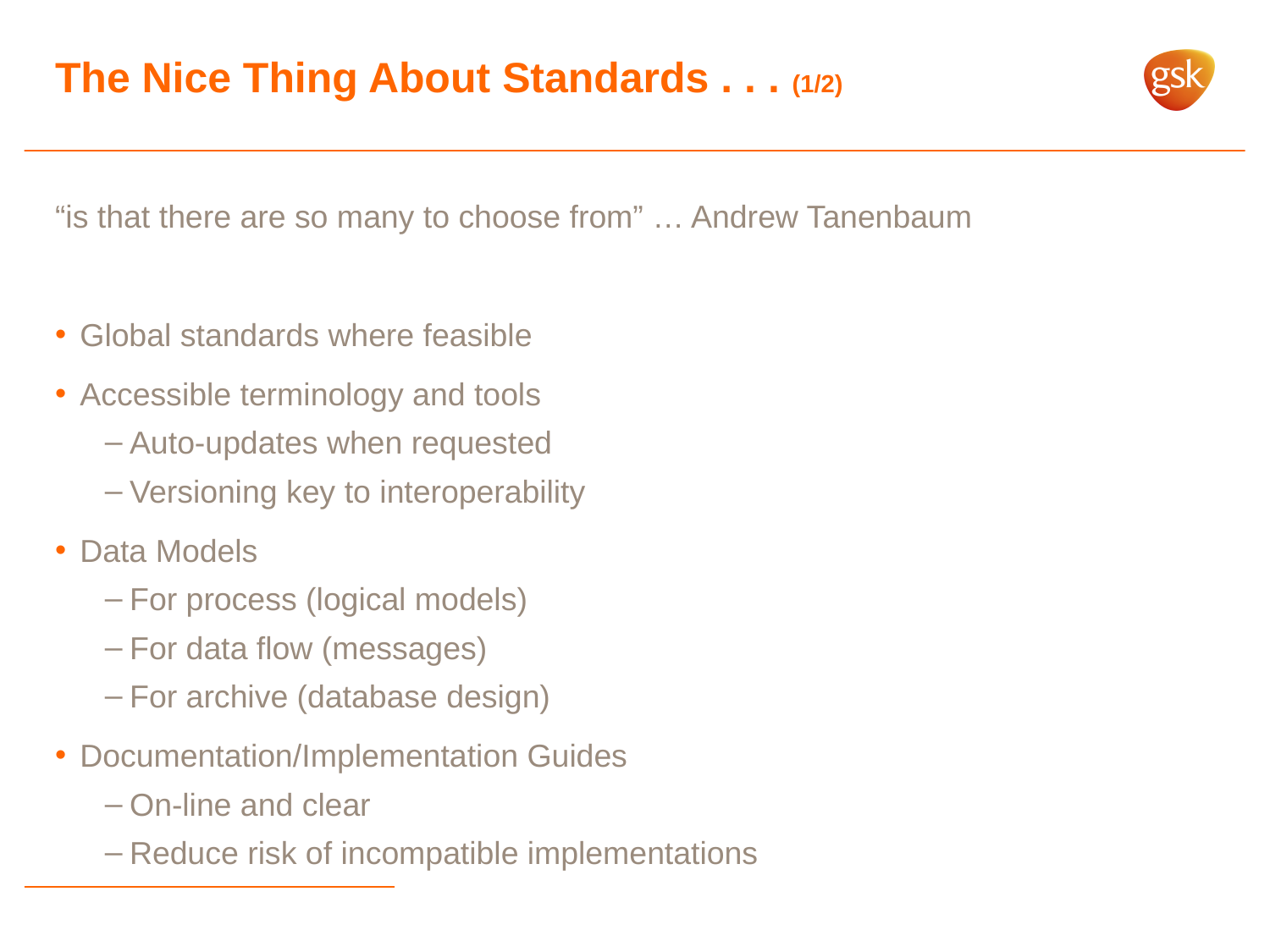

# The Nice Thing About Standards . . . (1/2)
“is that there are so many to choose from” … Andrew Tanenbaum

Global standards where feasible
Accessible terminology and tools
Auto-updates when requested
Versioning key to interoperability
Data Models
For process (logical models)
For data flow (messages)
For archive (database design)
Documentation/Implementation Guides
On-line and clear
Reduce risk of incompatible implementations